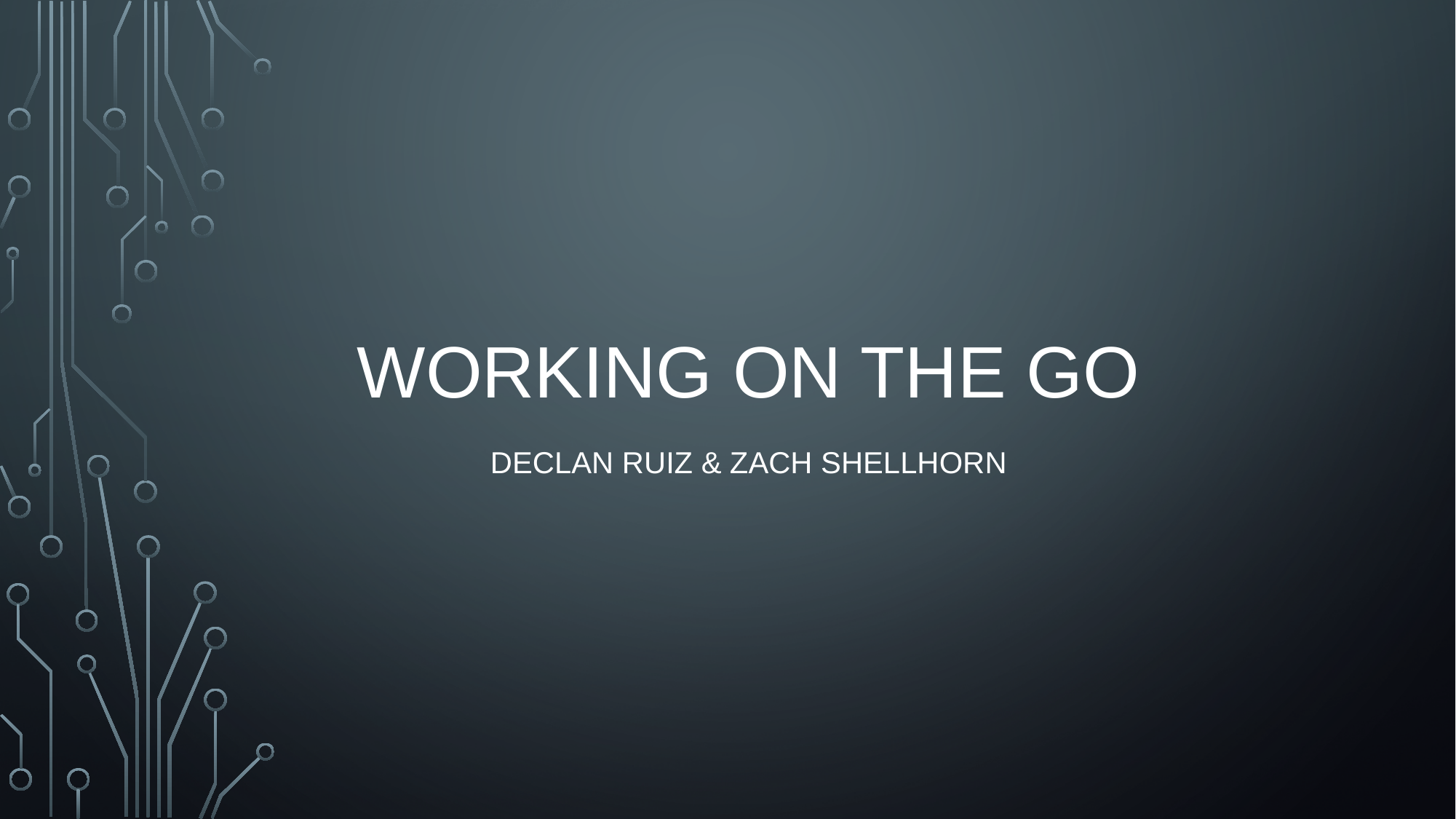

# Working on the go
Declan Ruiz & zach shellhorn